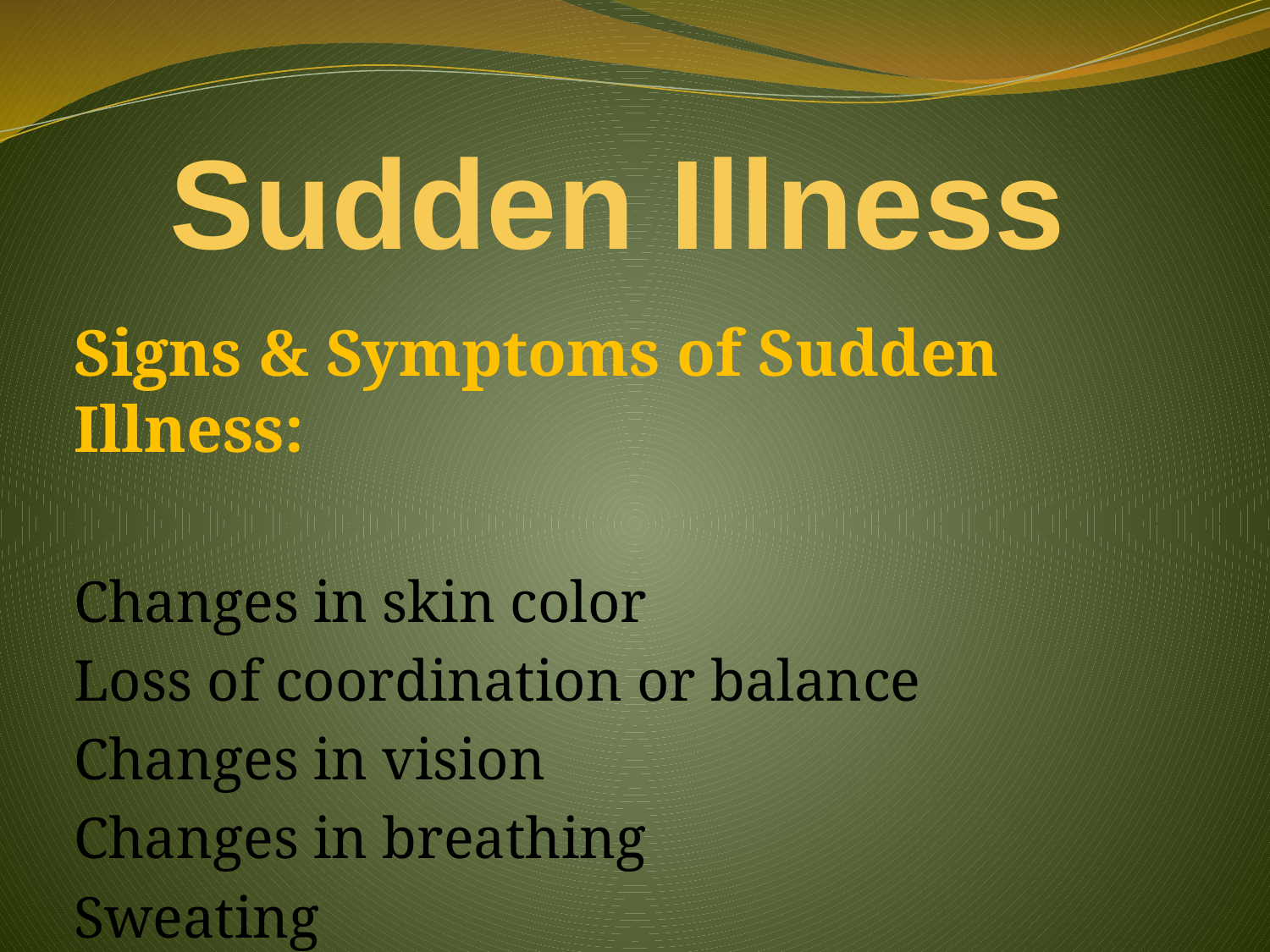

# Sudden Illness
Signs & Symptoms of Sudden Illness:

Changes in skin color
Loss of coordination or balance
Changes in vision
Changes in breathing
Sweating